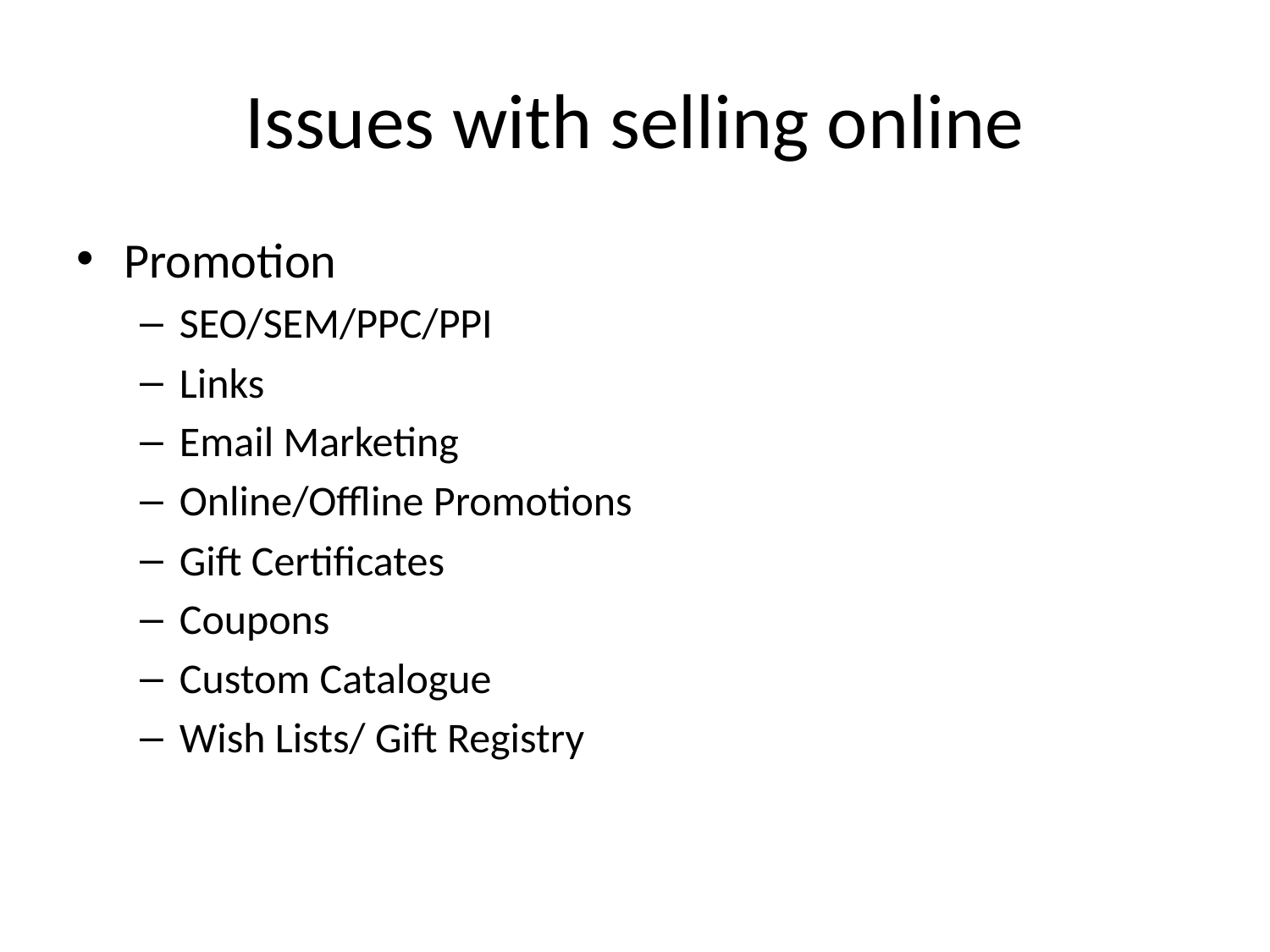

# Issues with selling online
Promotion
SEO/SEM/PPC/PPI
Links
Email Marketing
Online/Offline Promotions
Gift Certificates
Coupons
Custom Catalogue
Wish Lists/ Gift Registry